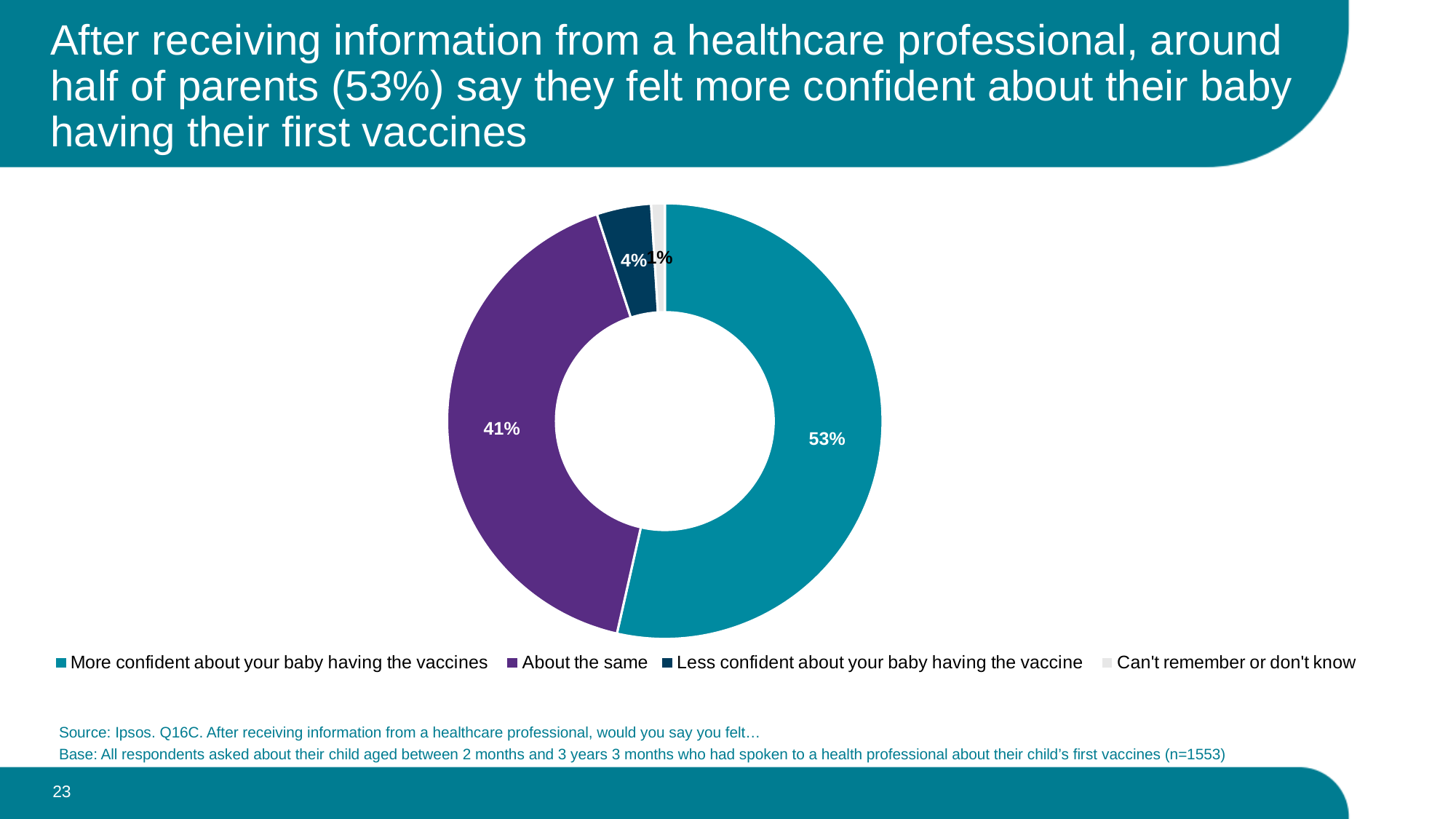

# After receiving information from a healthcare professional, around half of parents (53%) say they felt more confident about their baby having their first vaccines

### Chart

| Category | Column1 |
|---|---|
| More confident about your baby having the vaccines  | 0.53 |
| About the same | 0.41 |
| Less confident about your baby having the vaccine  | 0.04 |
| Can't remember or don't know | 0.01 |
Source: Ipsos. Q16C. After receiving information from a healthcare professional, would you say you felt…
Base: All respondents asked about their child aged between 2 months and 3 years 3 months who had spoken to a health professional about their child’s first vaccines (n=1553)
23